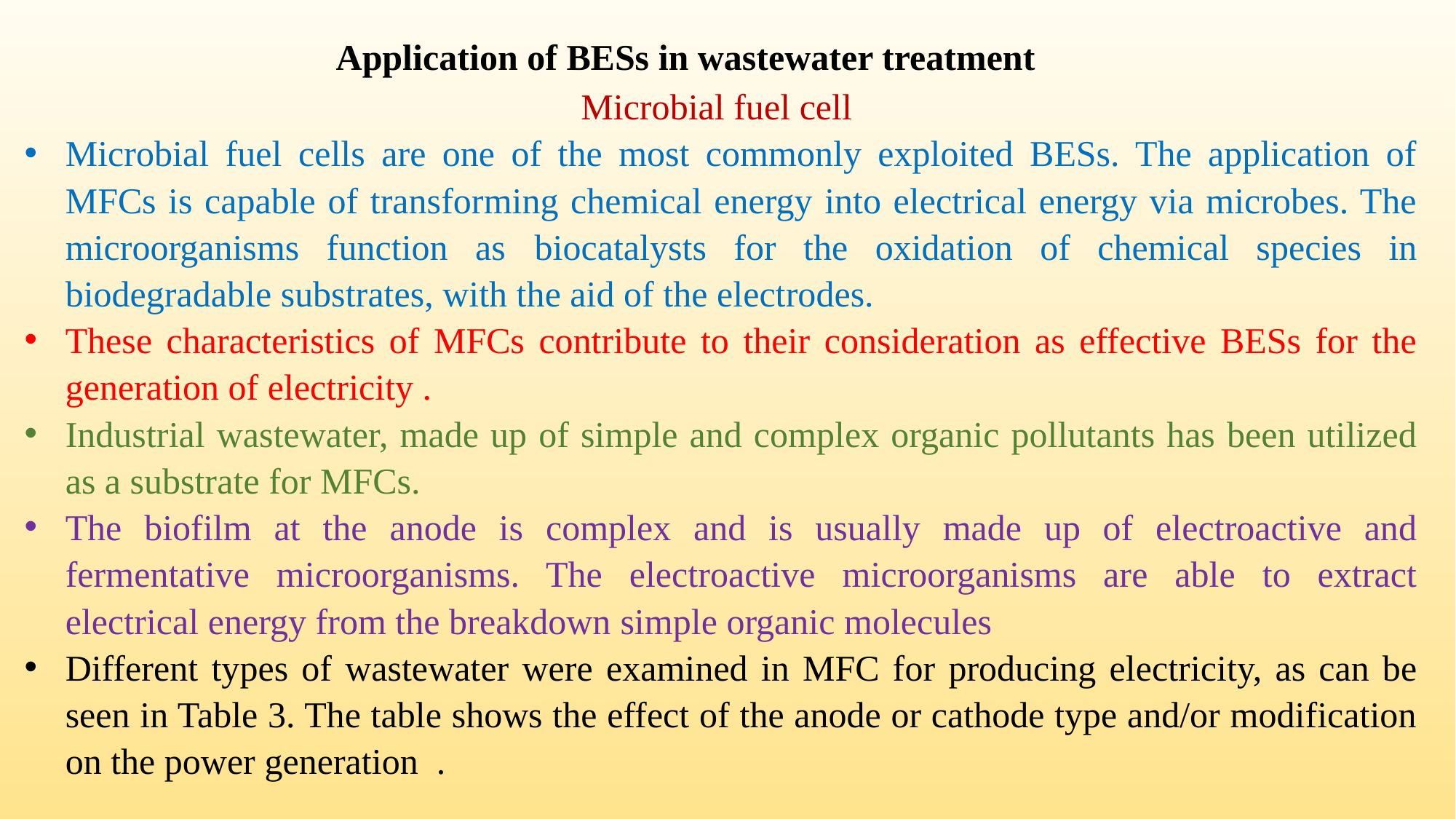

Application of BESs in wastewater treatment
Microbial fuel cell
Microbial fuel cells are one of the most commonly exploited BESs. The application of MFCs is capable of transforming chemical energy into electrical energy via microbes. The microorganisms function as biocatalysts for the oxidation of chemical species in biodegradable substrates, with the aid of the electrodes.
These characteristics of MFCs contribute to their consideration as effective BESs for the generation of electricity .
Industrial wastewater, made up of simple and complex organic pollutants has been utilized as a substrate for MFCs.
The biofilm at the anode is complex and is usually made up of electroactive and fermentative microorganisms. The electroactive microorganisms are able to extract electrical energy from the breakdown simple organic molecules
Different types of wastewater were examined in MFC for producing electricity, as can be seen in Table 3. The table shows the effect of the anode or cathode type and/or modification on the power generation  .